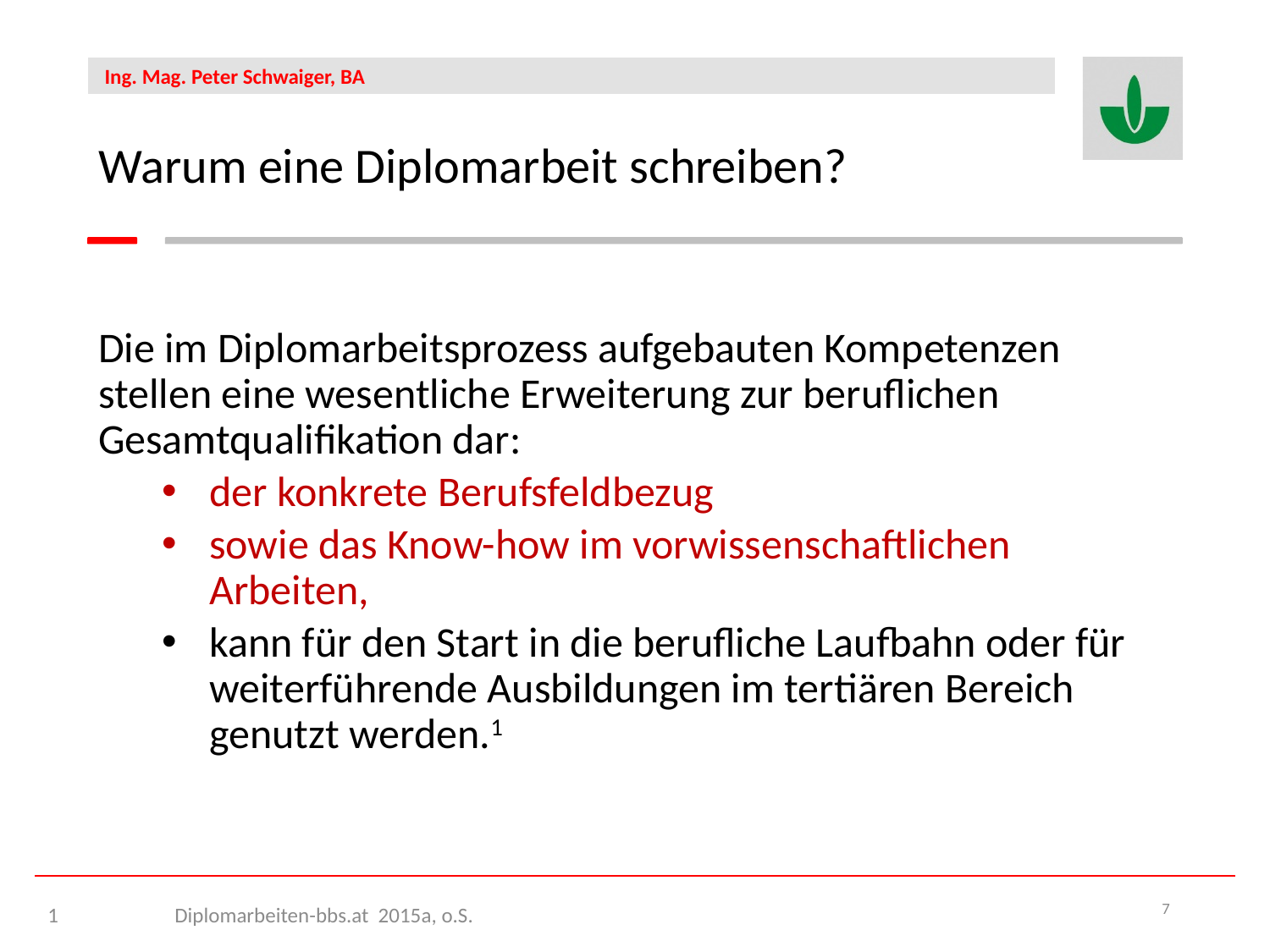

Warum eine Diplomarbeit schreiben?

Die im Diplomarbeitsprozess aufgebauten Kompetenzen stellen eine wesentliche Erweiterung zur beruflichen Gesamtqualifikation dar:
der konkrete Berufsfeldbezug
sowie das Know-how im vorwissenschaftlichen Arbeiten,
kann für den Start in die berufliche Laufbahn oder für weiterführende Ausbildungen im tertiären Bereich genutzt werden.1

1	Diplomarbeiten-bbs.at  2015a, o.S.
7